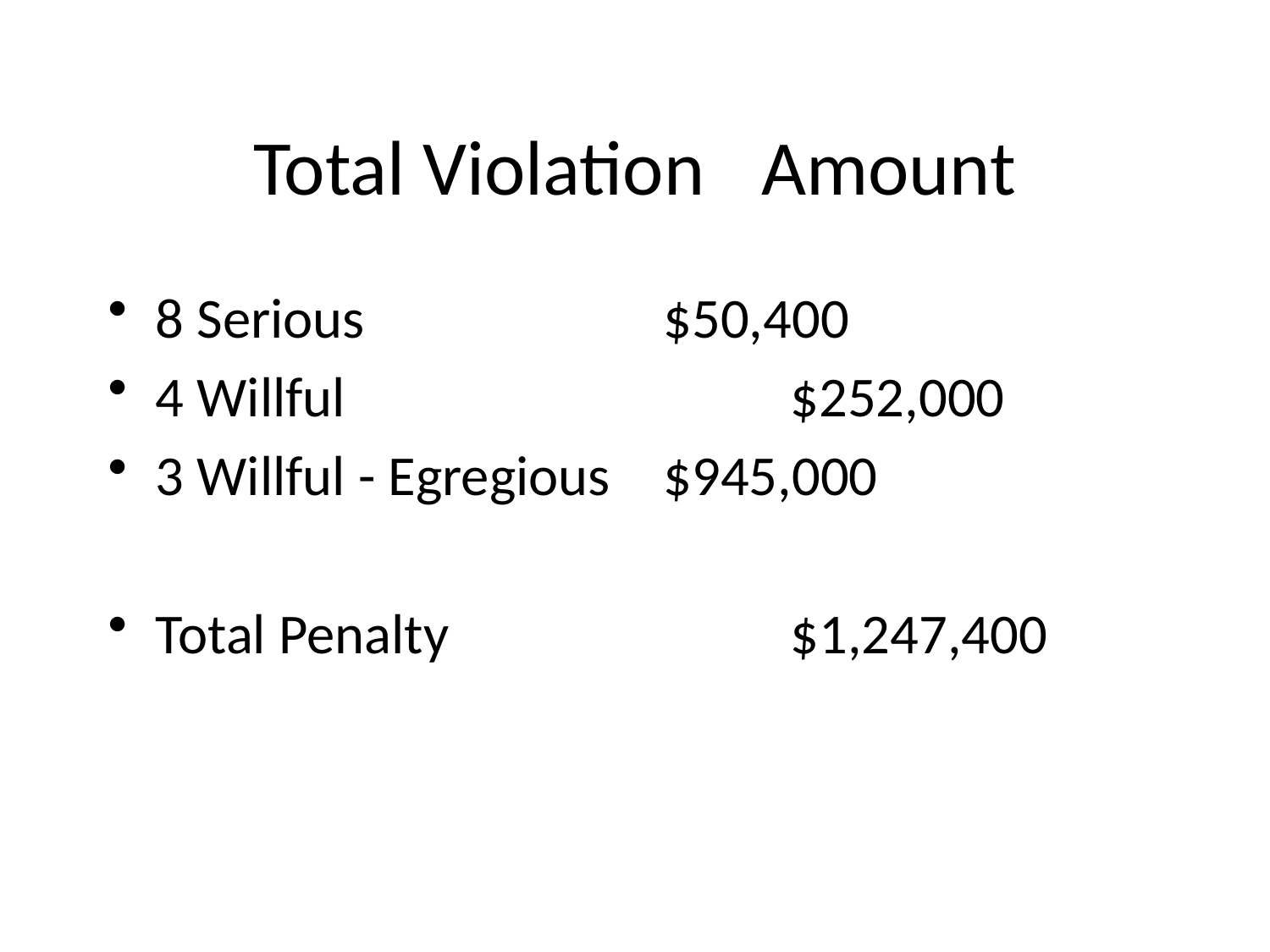

# Total Violation	Amount
8 Serious 			$50,400
4 Willful				$252,000
3 Willful - Egregious	$945,000

Total Penalty			$1,247,400